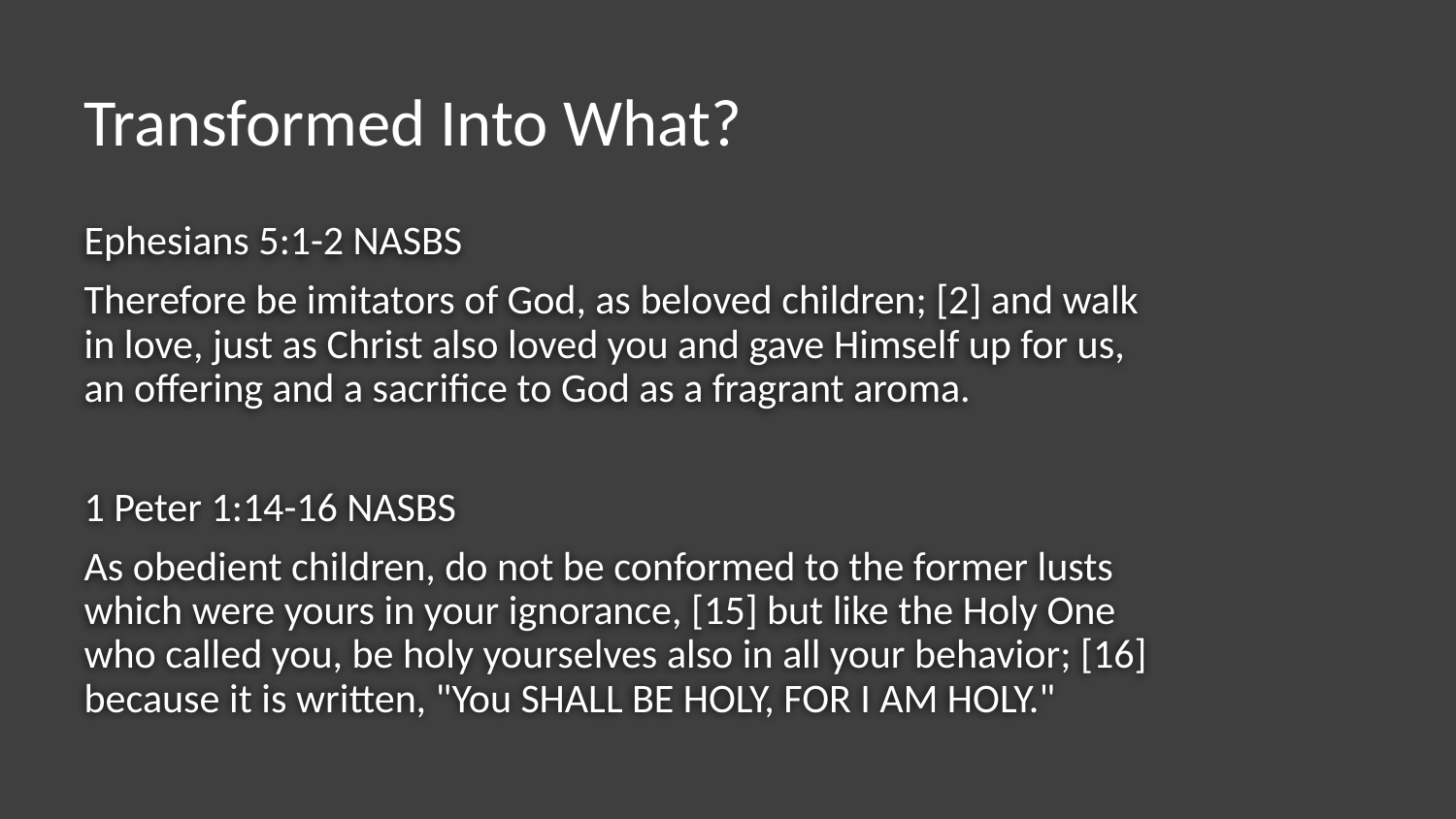

# Transformed Into What?
Ephesians 5:1-2 NASBS
Therefore be imitators of God, as beloved children; [2] and walk in love, just as Christ also loved you and gave Himself up for us, an offering and a sacrifice to God as a fragrant aroma.

1 Peter 1:14-16 NASBS
As obedient children, do not be conformed to the former lusts which were yours in your ignorance, [15] but like the Holy One who called you, be holy yourselves also in all your behavior; [16] because it is written, "You SHALL BE HOLY, FOR I AM HOLY."